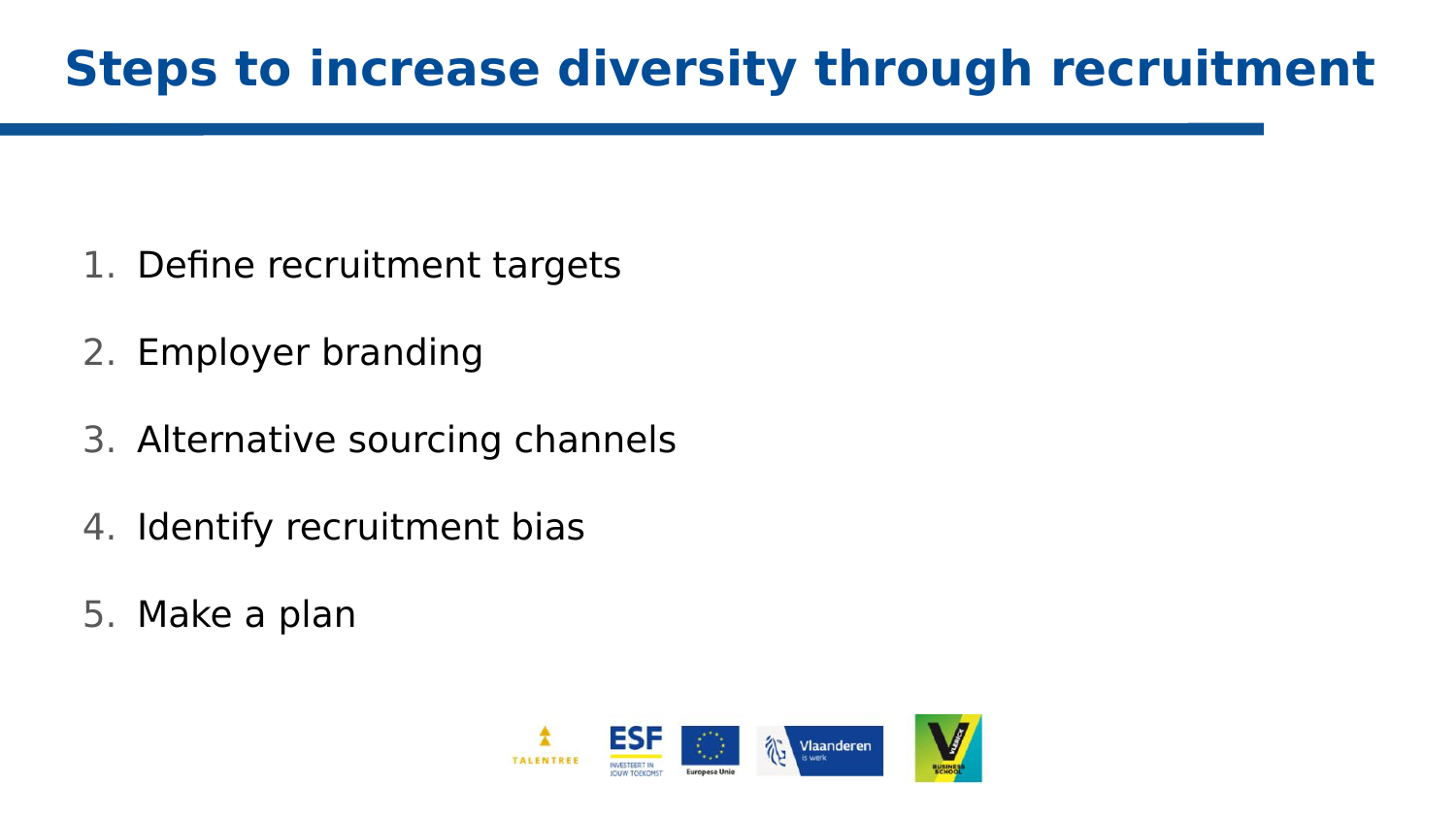

# Steps to increase diversity through recruitment
Define recruitment targets
Employer branding
Alternative sourcing channels
Identify recruitment bias
Make a plan